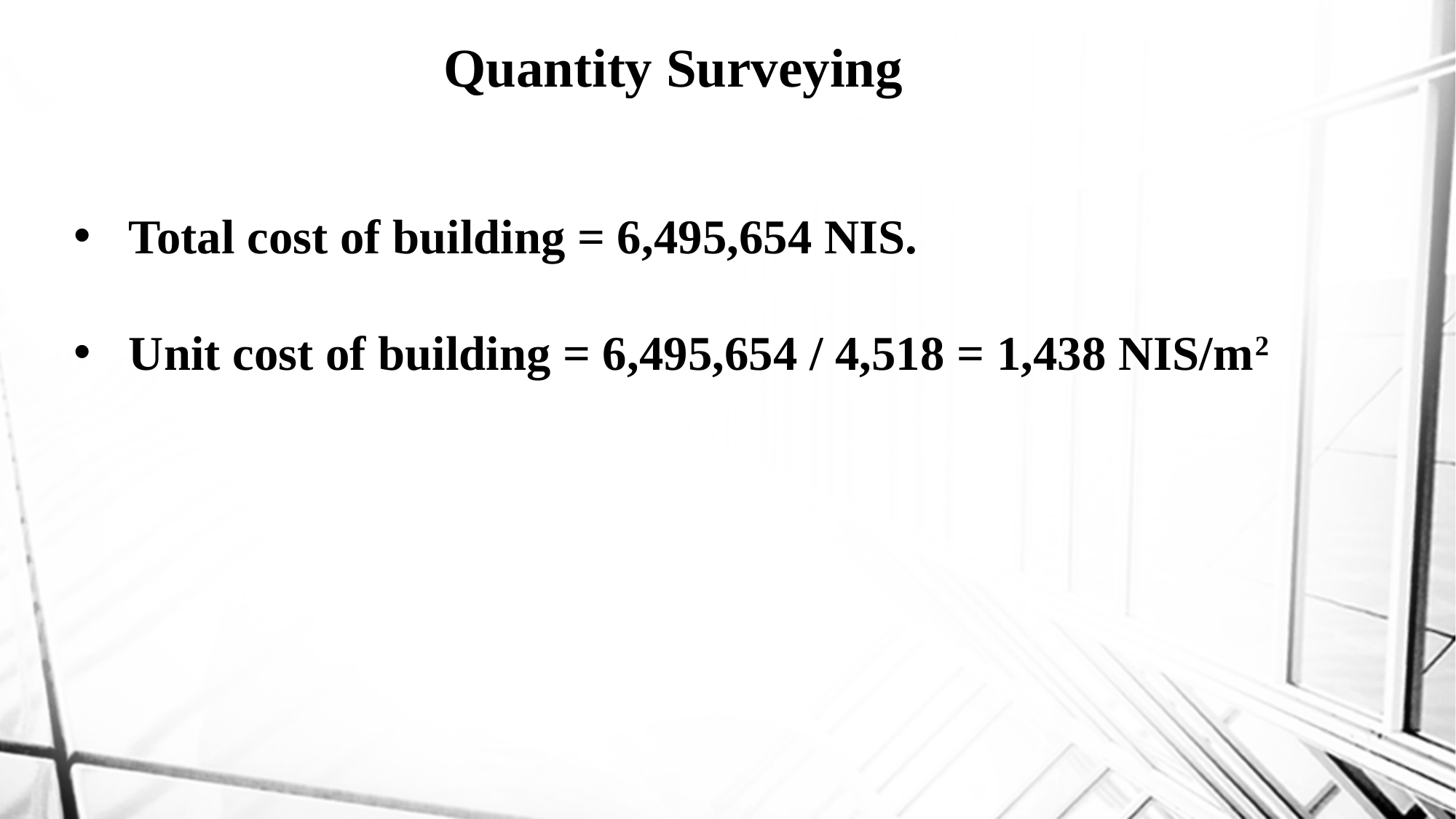

Quantity Surveying

Total cost of building = 6,495,654 NIS.

Unit cost of building = 6,495,654 / 4,518 = 1,438 NIS/m2